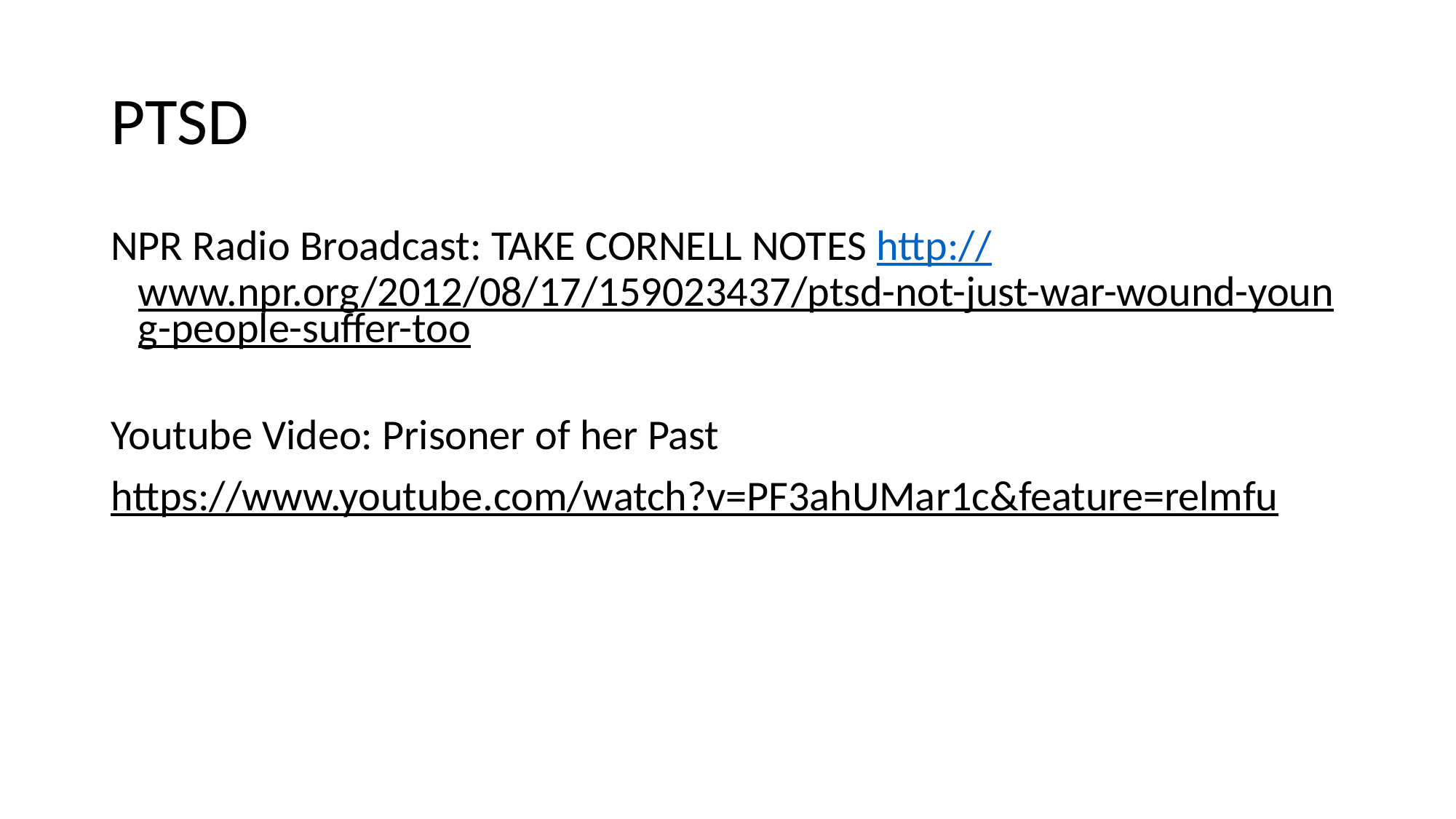

# PTSD
NPR Radio Broadcast: TAKE CORNELL NOTES http://www.npr.org/2012/08/17/159023437/ptsd-not-just-war-wound-young-people-suffer-too
Youtube Video: Prisoner of her Past
https://www.youtube.com/watch?v=PF3ahUMar1c&feature=relmfu